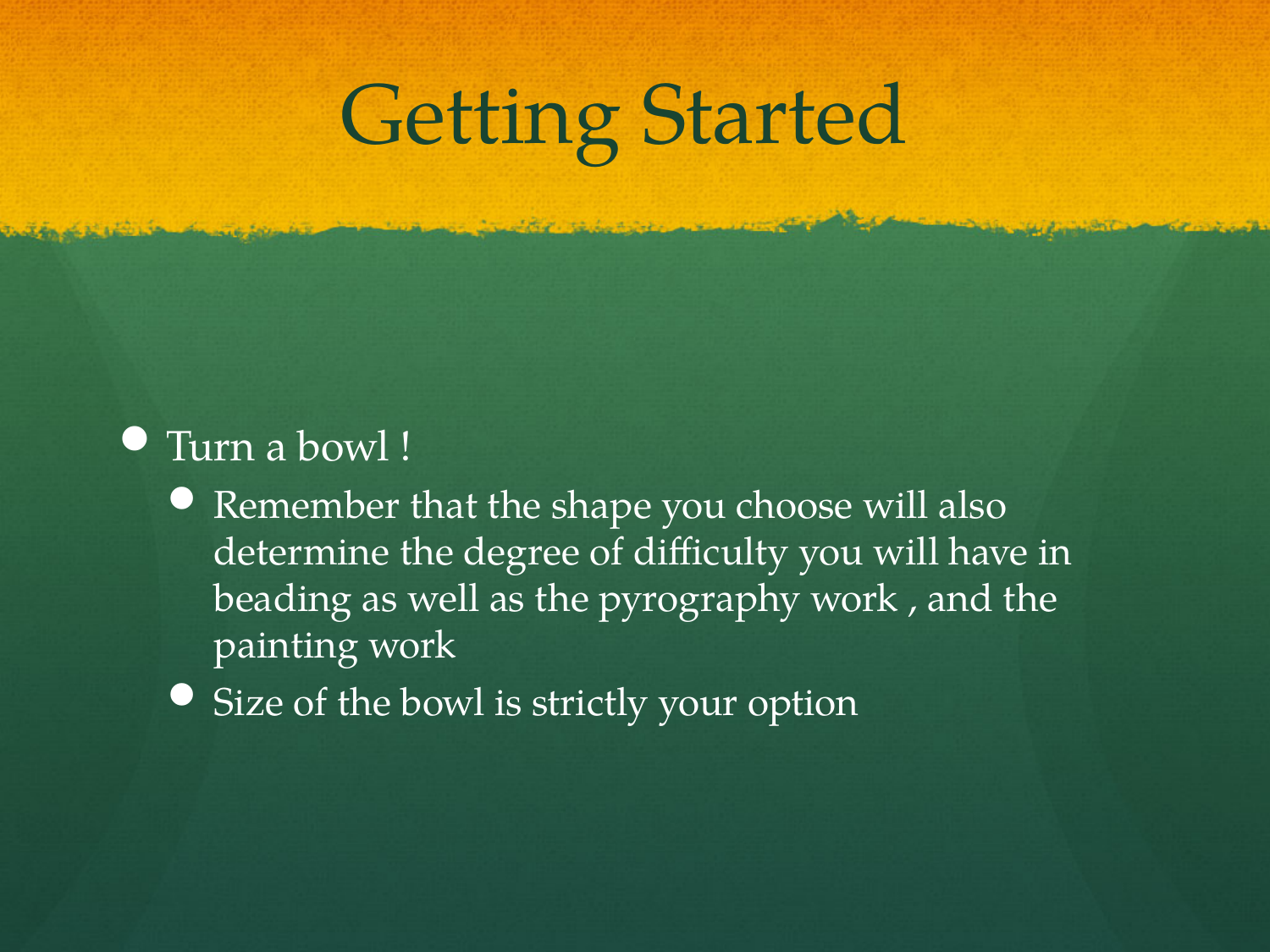

# Getting Started
Turn a bowl !
Remember that the shape you choose will also determine the degree of difficulty you will have in beading as well as the pyrography work , and the painting work
Size of the bowl is strictly your option